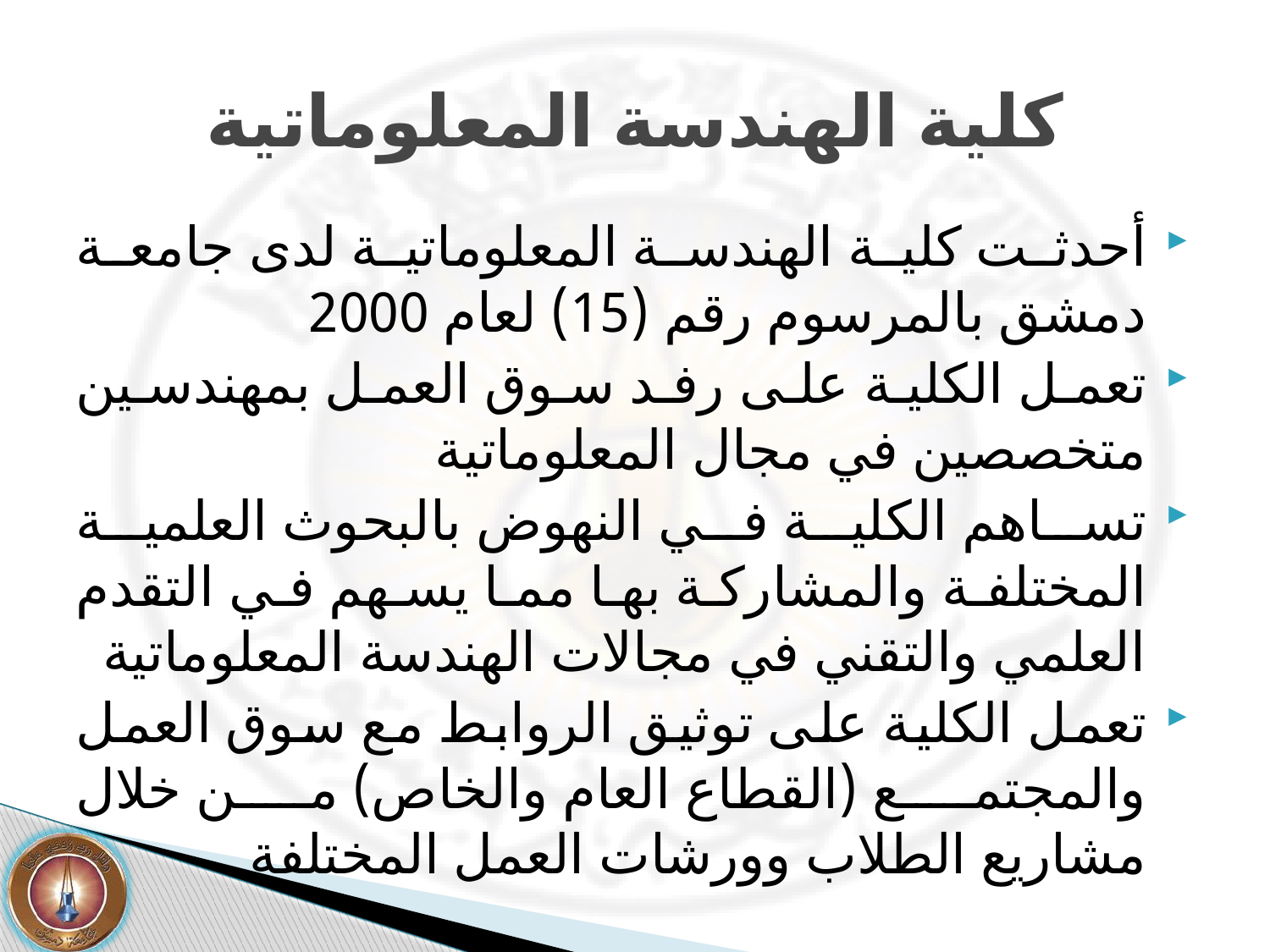

# كلية الهندسة المعلوماتية
أحدثت كلية الهندسة المعلوماتية لدى جامعة دمشق بالمرسوم رقم (15) لعام 2000
تعمل الكلية على رفد سوق العمل بمهندسين متخصصين في مجال المعلوماتية
تساهم الكلية في النهوض بالبحوث العلمية المختلفة والمشاركة بها مما يسهم في التقدم العلمي والتقني في مجالات الهندسة المعلوماتية
تعمل الكلية على توثيق الروابط مع سوق العمل والمجتمع (القطاع العام والخاص) من خلال مشاريع الطلاب وورشات العمل المختلفة